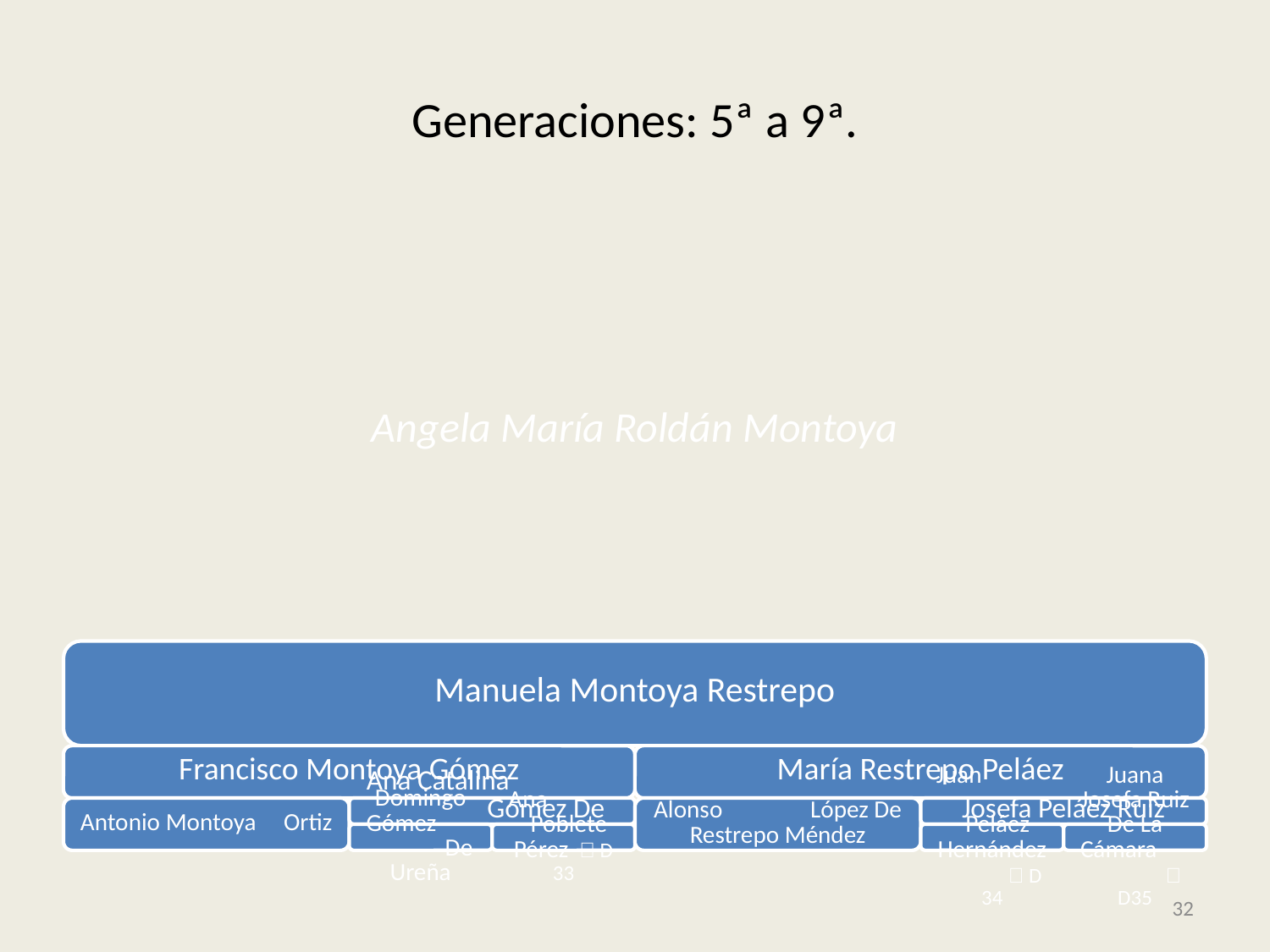

# Generaciones: 5ª a 9ª.
Angela María Roldán Montoya
Manuela Montoya Restrepo
Francisco Montoya Gómez
Antonio Montoya     Ortiz
Alonso                López De Restrepo Méndez
Josefa Peláez Ruiz
32